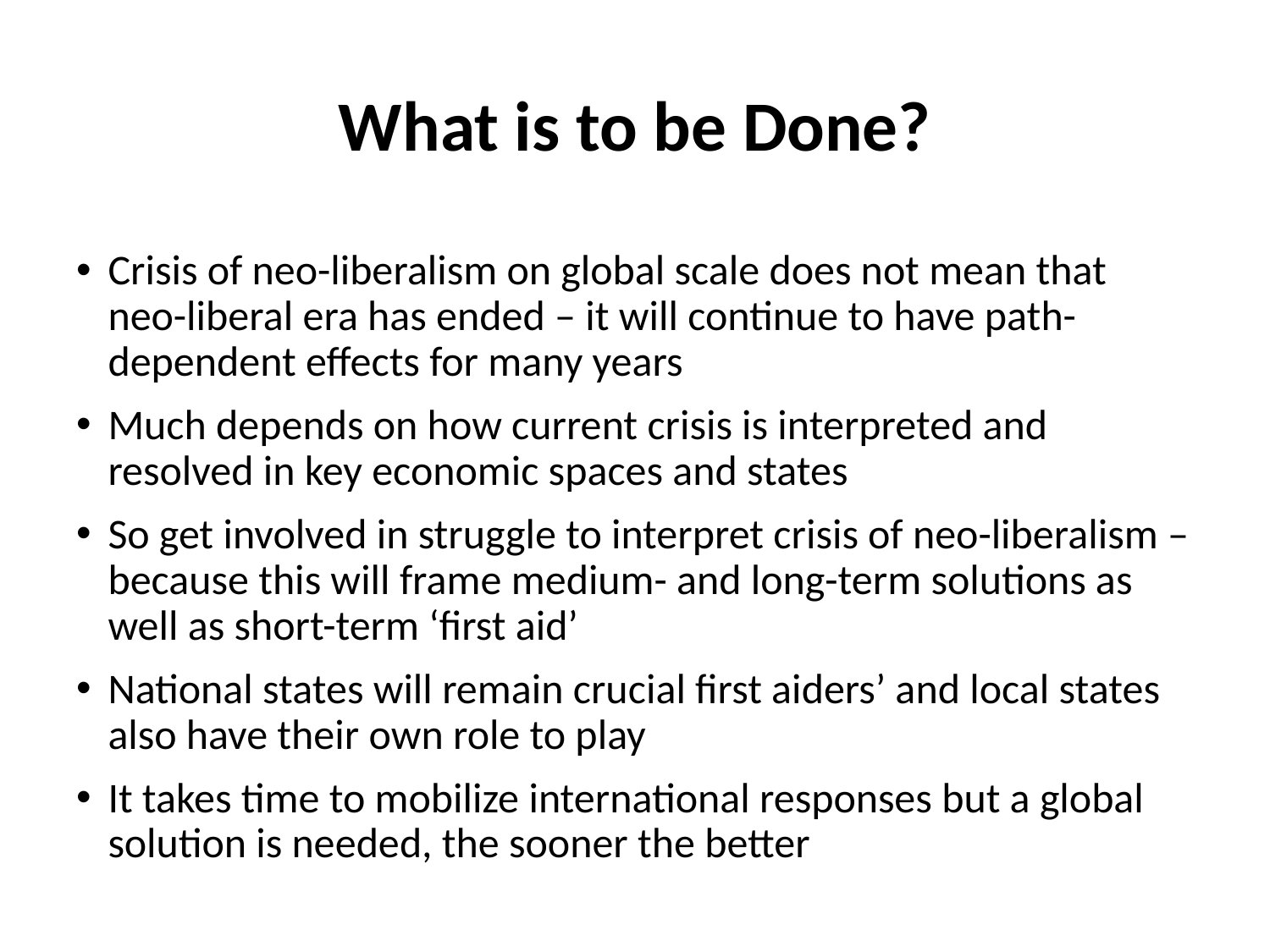

# What is to be Done?
Crisis of neo-liberalism on global scale does not mean that neo-liberal era has ended – it will continue to have path-dependent effects for many years
Much depends on how current crisis is interpreted and resolved in key economic spaces and states
So get involved in struggle to interpret crisis of neo-liberalism – because this will frame medium- and long-term solutions as well as short-term ‘first aid’
National states will remain crucial first aiders’ and local states also have their own role to play
It takes time to mobilize international responses but a global solution is needed, the sooner the better